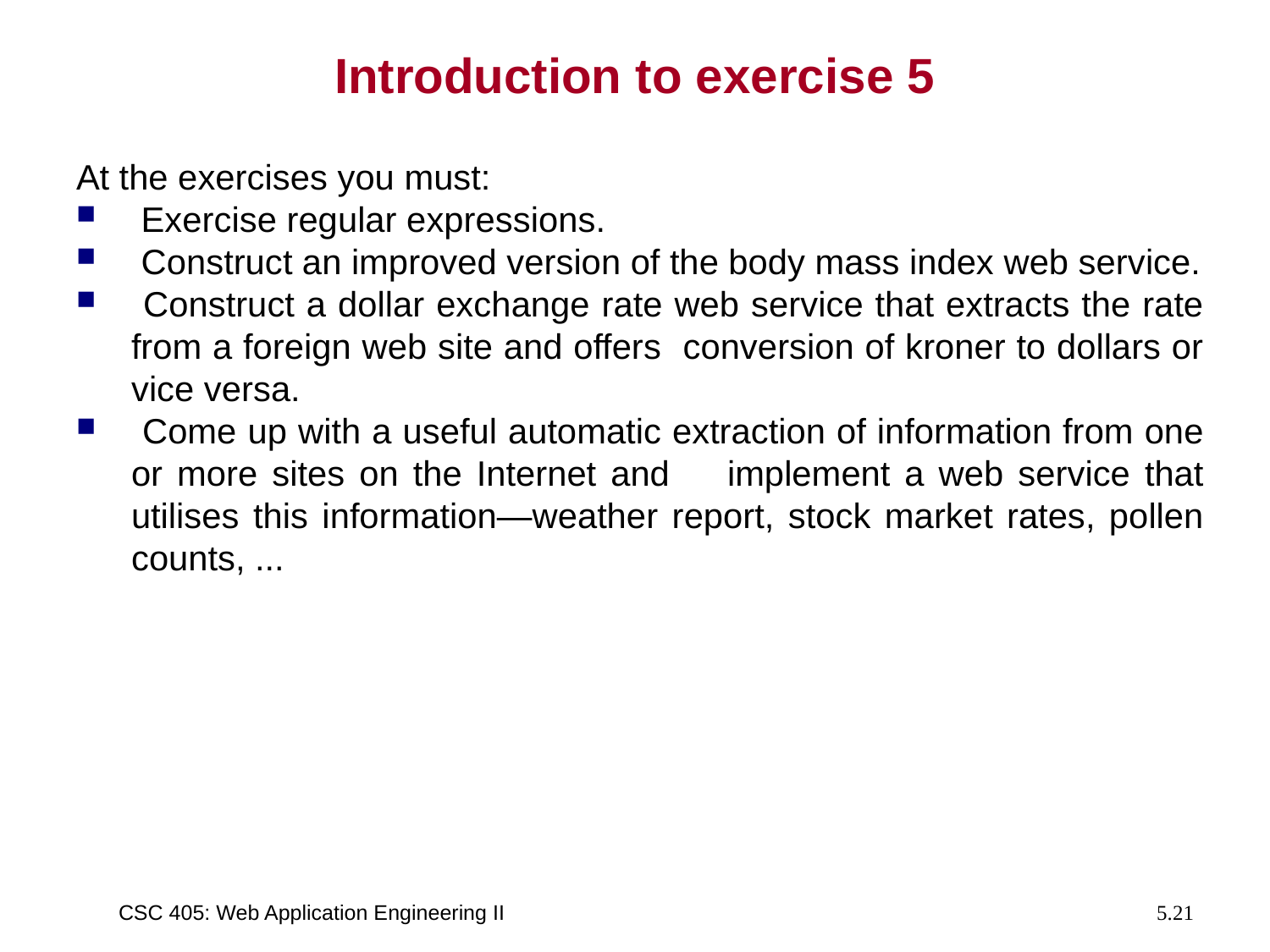

# Introduction to exercise 5
At the exercises you must:
 Exercise regular expressions.
 Construct an improved version of the body mass index web service.
 Construct a dollar exchange rate web service that extracts the rate from a foreign web site and offers  conversion of kroner to dollars or vice versa.
 Come up with a useful automatic extraction of information from one or more sites on the Internet and    implement a web service that utilises this information—weather report, stock market rates, pollen counts, ...
CSC 405: Web Application Engineering II
5.21